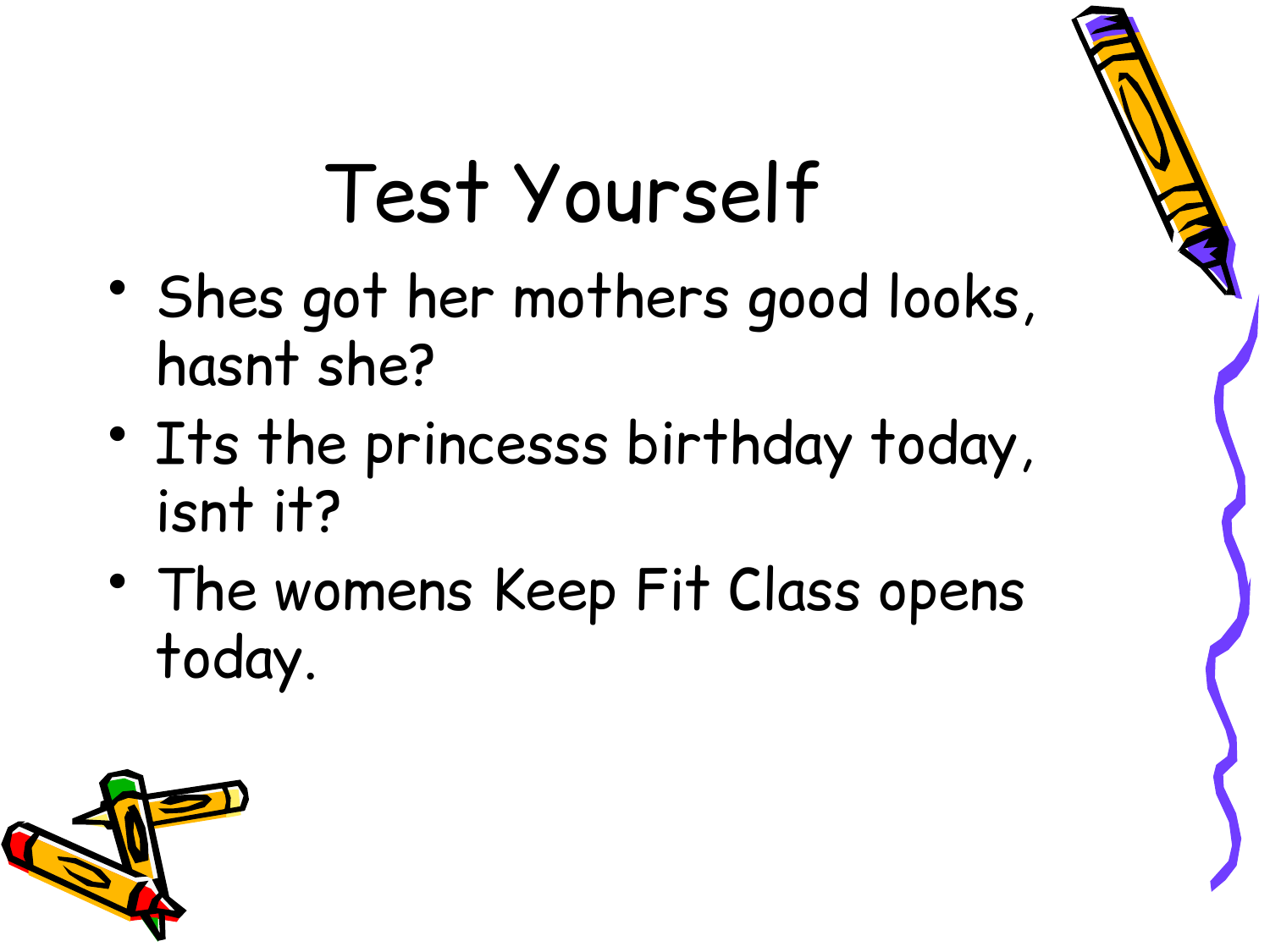

# Test Yourself
Shes got her mothers good looks, hasnt she?
Its the princesss birthday today, isnt it?
The womens Keep Fit Class opens today.